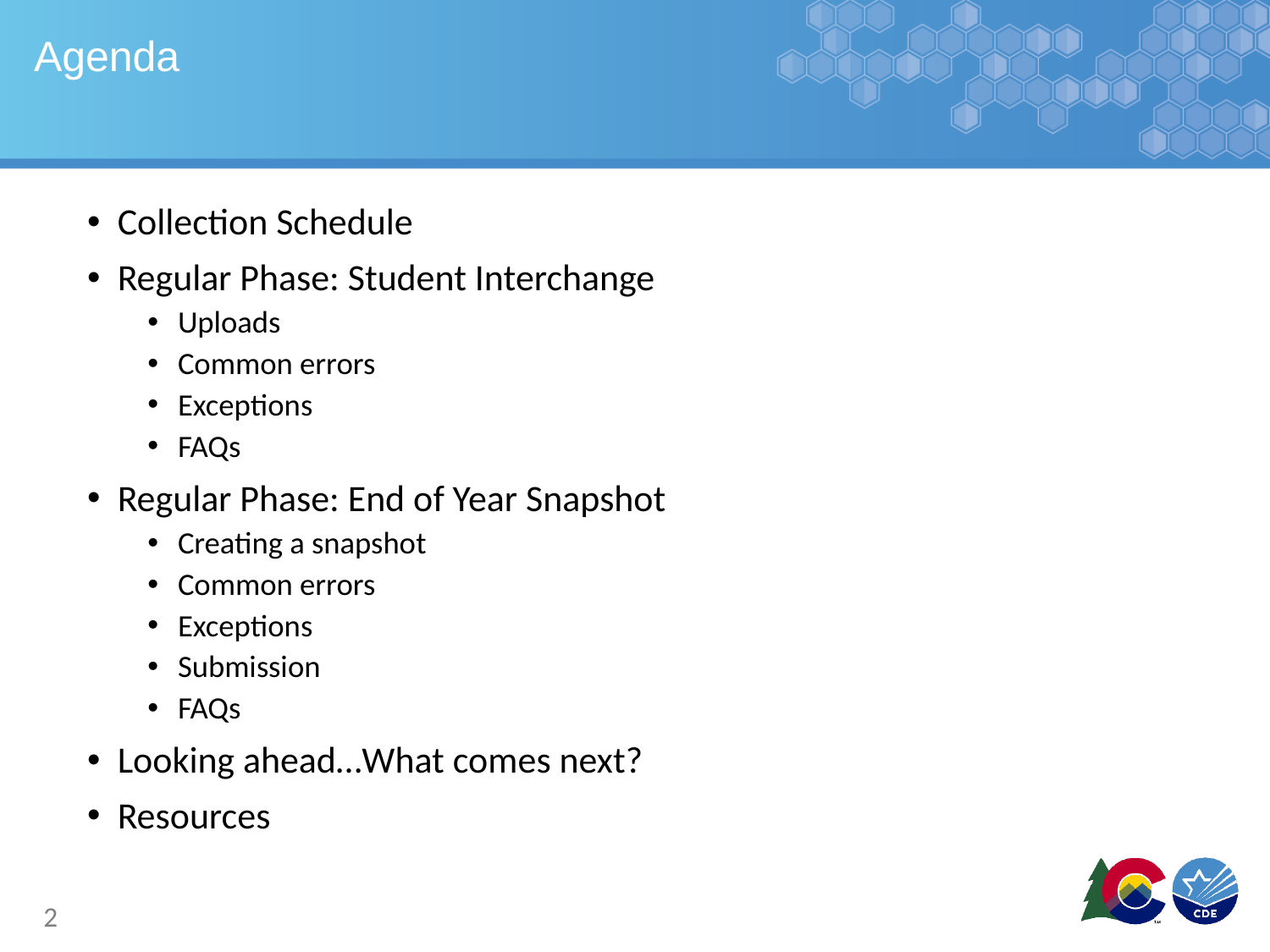

# Agenda
Collection Schedule
Regular Phase: Student Interchange
Uploads
Common errors
Exceptions
FAQs
Regular Phase: End of Year Snapshot
Creating a snapshot
Common errors
Exceptions
Submission
FAQs
Looking ahead…What comes next?
Resources
2